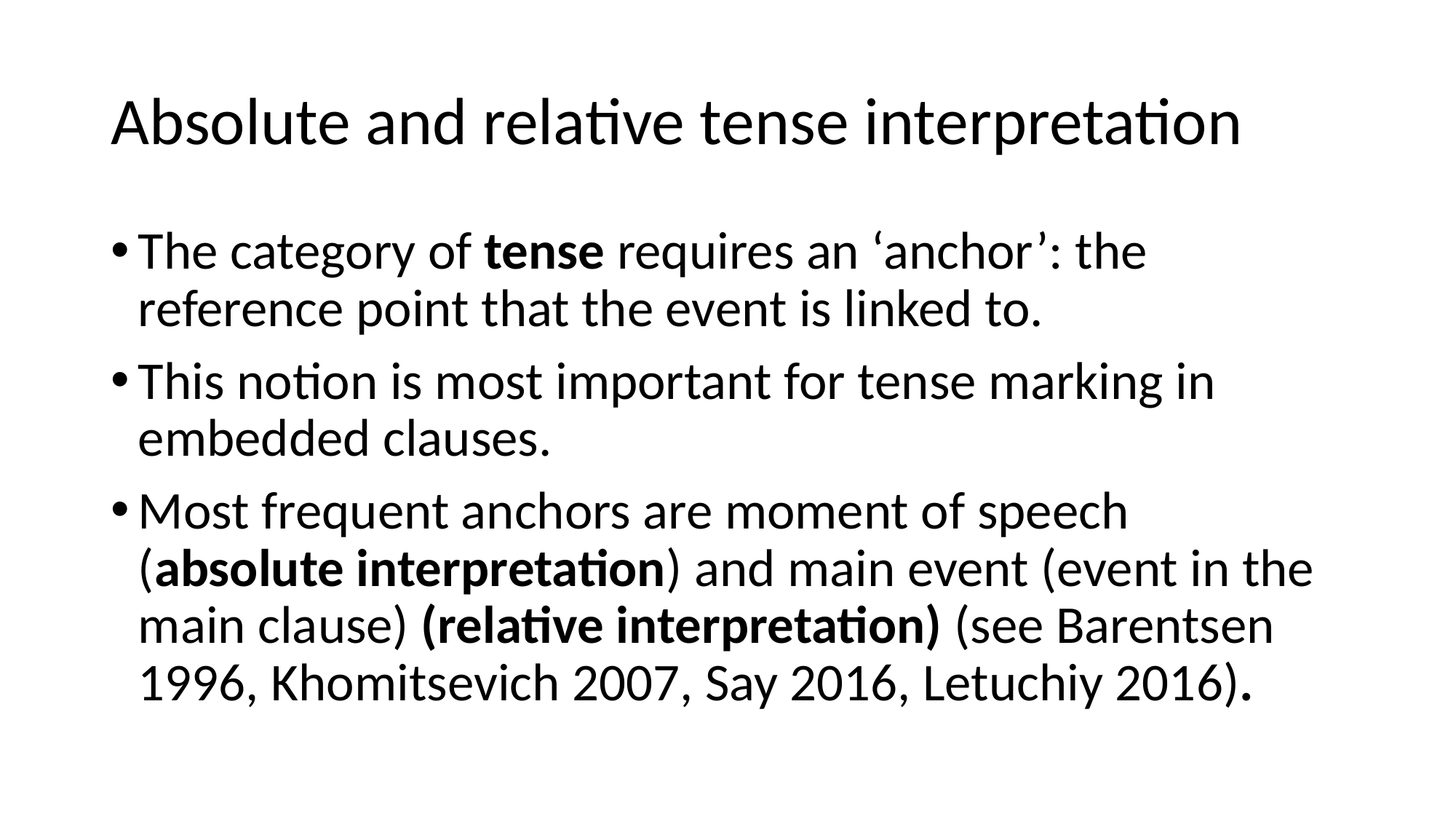

# Absolute and relative tense interpretation
The category of tense requires an ‘anchor’: the reference point that the event is linked to.
This notion is most important for tense marking in embedded clauses.
Most frequent anchors are moment of speech (absolute interpretation) and main event (event in the main clause) (relative interpretation) (see Barentsen 1996, Khomitsevich 2007, Say 2016, Letuchiy 2016).